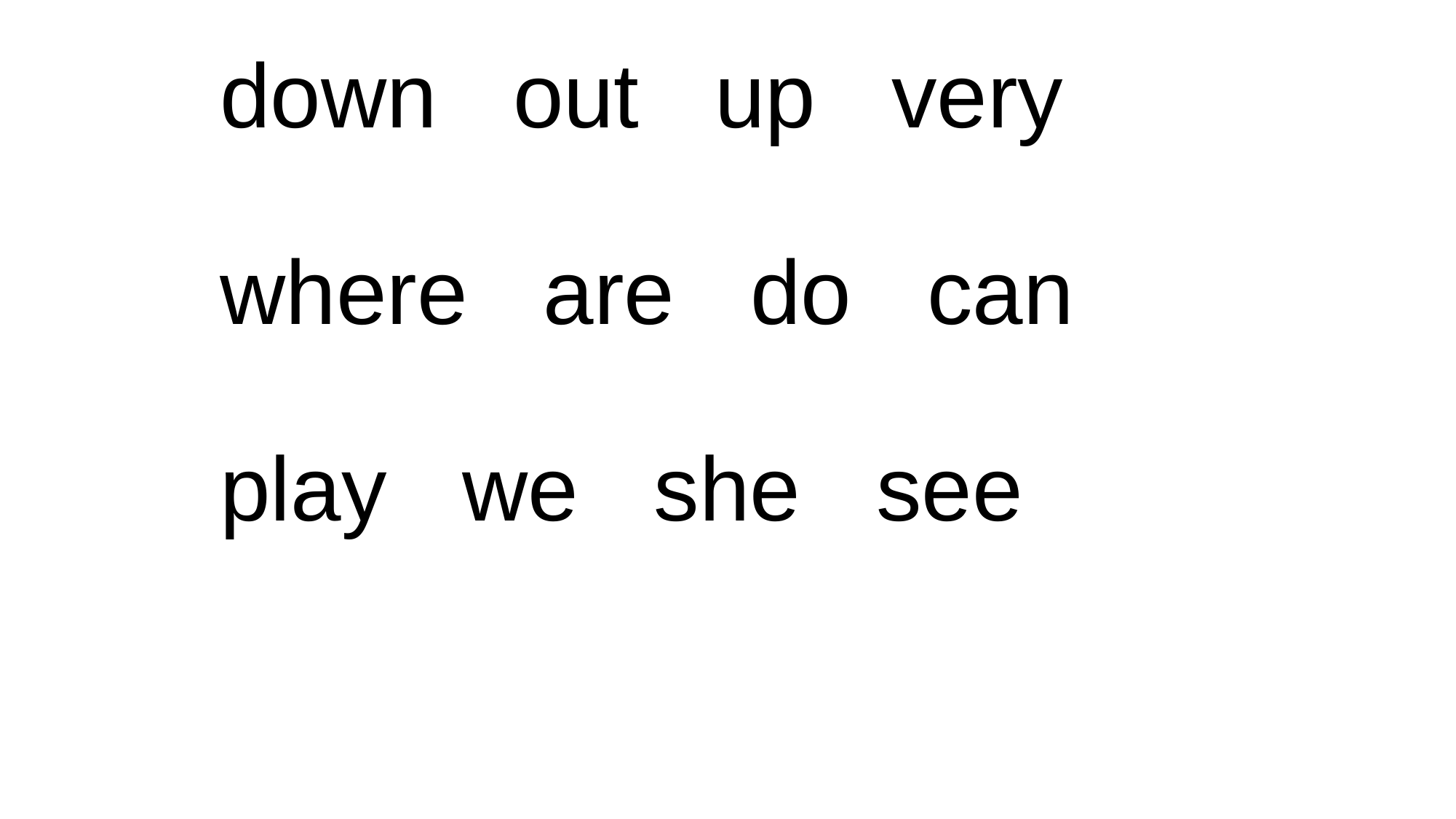

# down   out   up   very where   are   do   can play   we   she   see